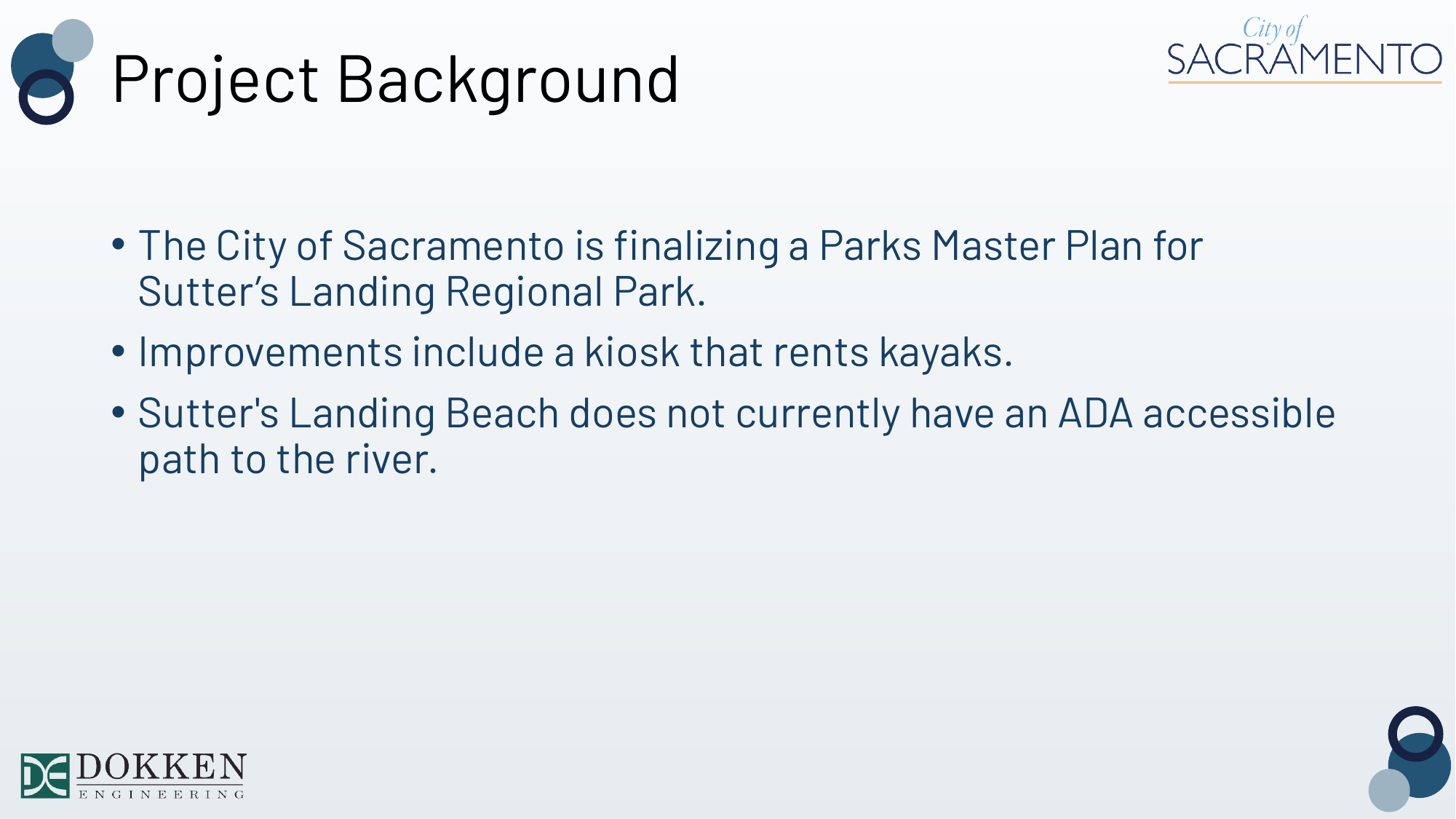

# Project Background
The City of Sacramento is finalizing a Parks Master Plan for Sutter’s Landing Regional Park.
Improvements include a kiosk that rents kayaks.
Sutter's Landing Beach does not currently have an ADA accessible path to the river.